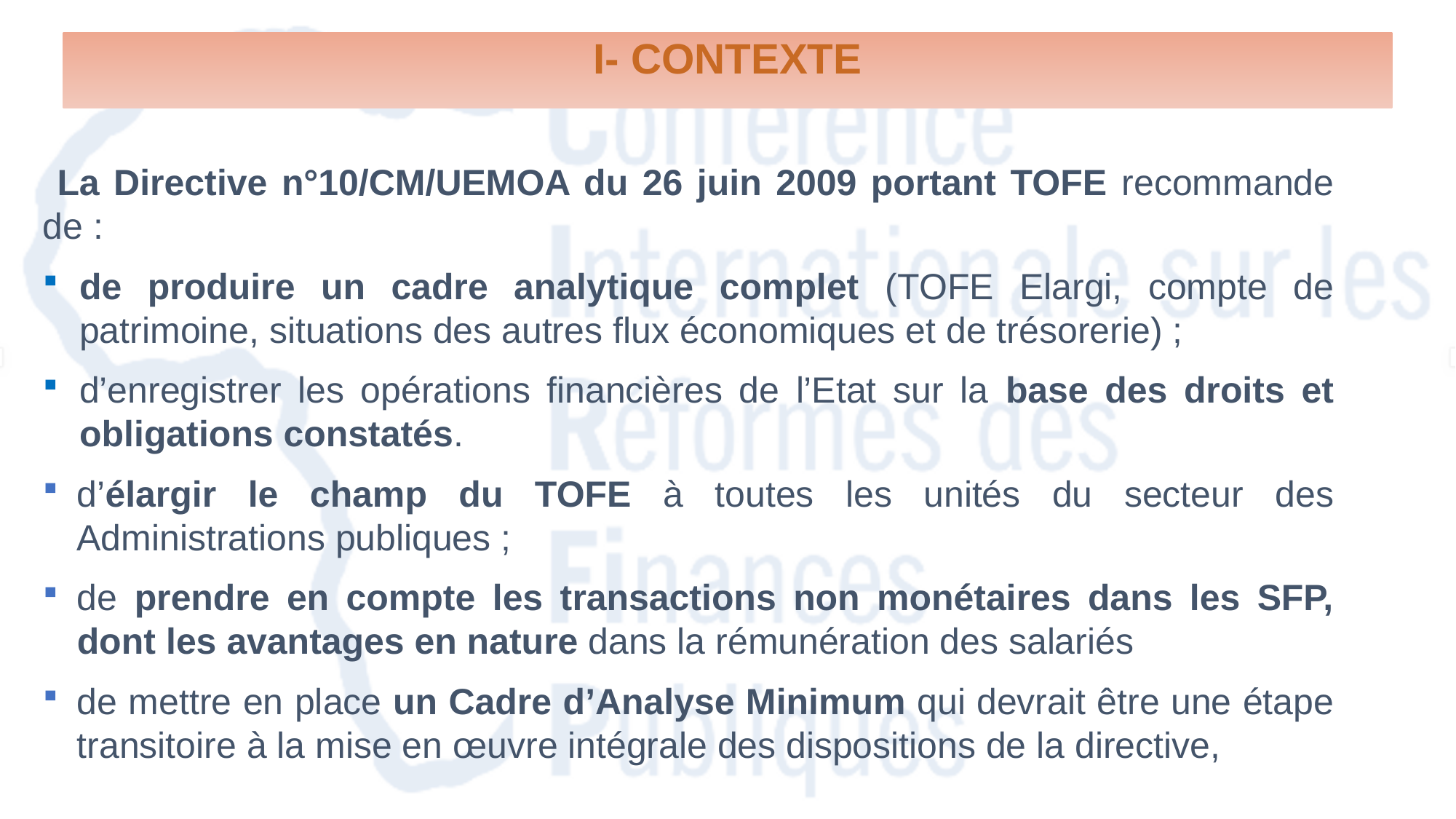

I- CONTEXTE
 La Directive n°10/CM/UEMOA du 26 juin 2009 portant TOFE recommande de :
de produire un cadre analytique complet (TOFE Elargi, compte de patrimoine, situations des autres flux économiques et de trésorerie) ;
d’enregistrer les opérations financières de l’Etat sur la base des droits et obligations constatés.
d’élargir le champ du TOFE à toutes les unités du secteur des Administrations publiques ;
de prendre en compte les transactions non monétaires dans les SFP, dont les avantages en nature dans la rémunération des salariés
de mettre en place un Cadre d’Analyse Minimum qui devrait être une étape transitoire à la mise en œuvre intégrale des dispositions de la directive,